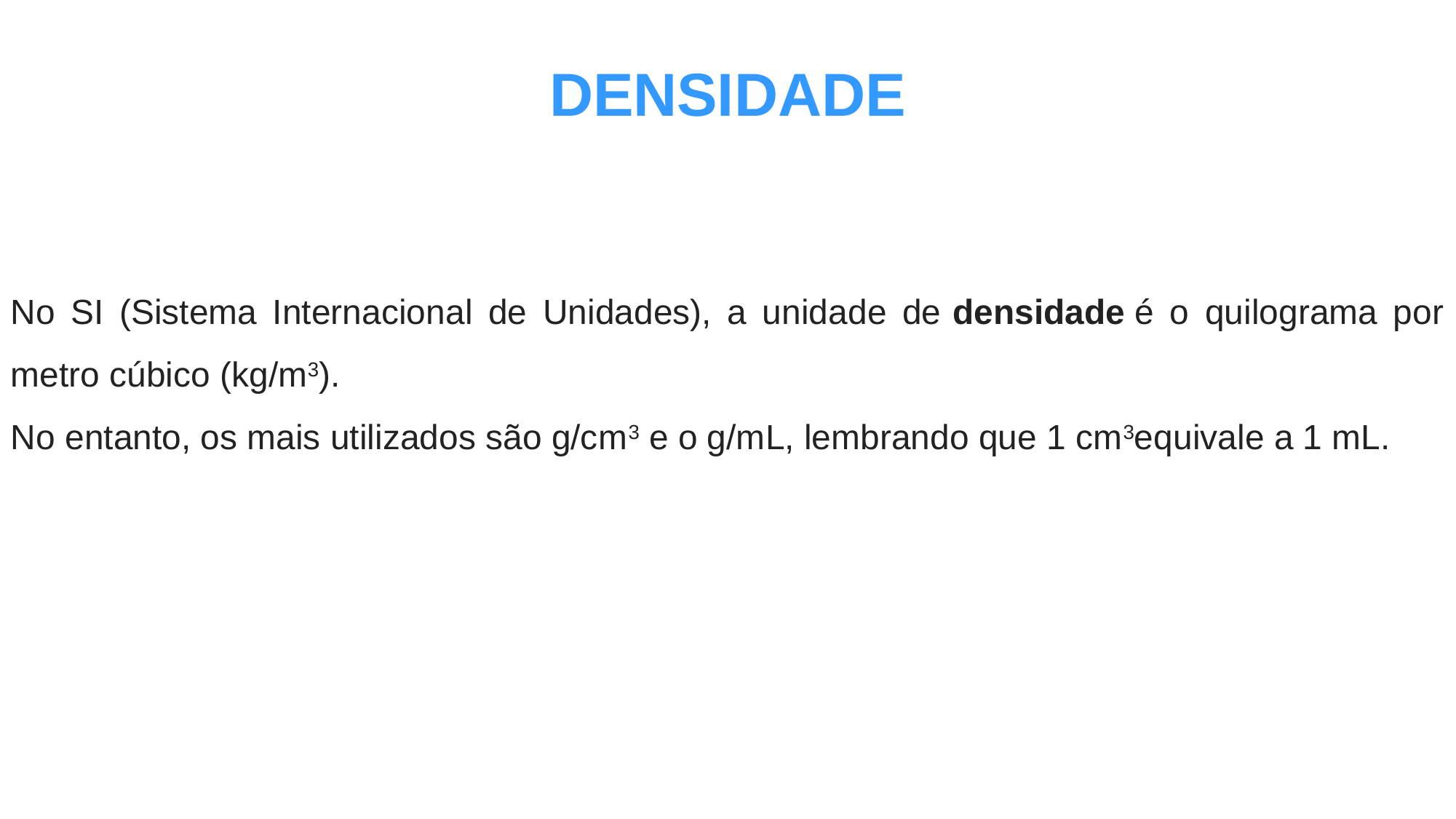

DENSIDADE
No SI (Sistema Internacional de Unidades), a unidade de densidade é o quilograma por metro cúbico (kg/m3).
No entanto, os mais utilizados são g/cm3 e o g/mL, lembrando que 1 cm3equivale a 1 mL.